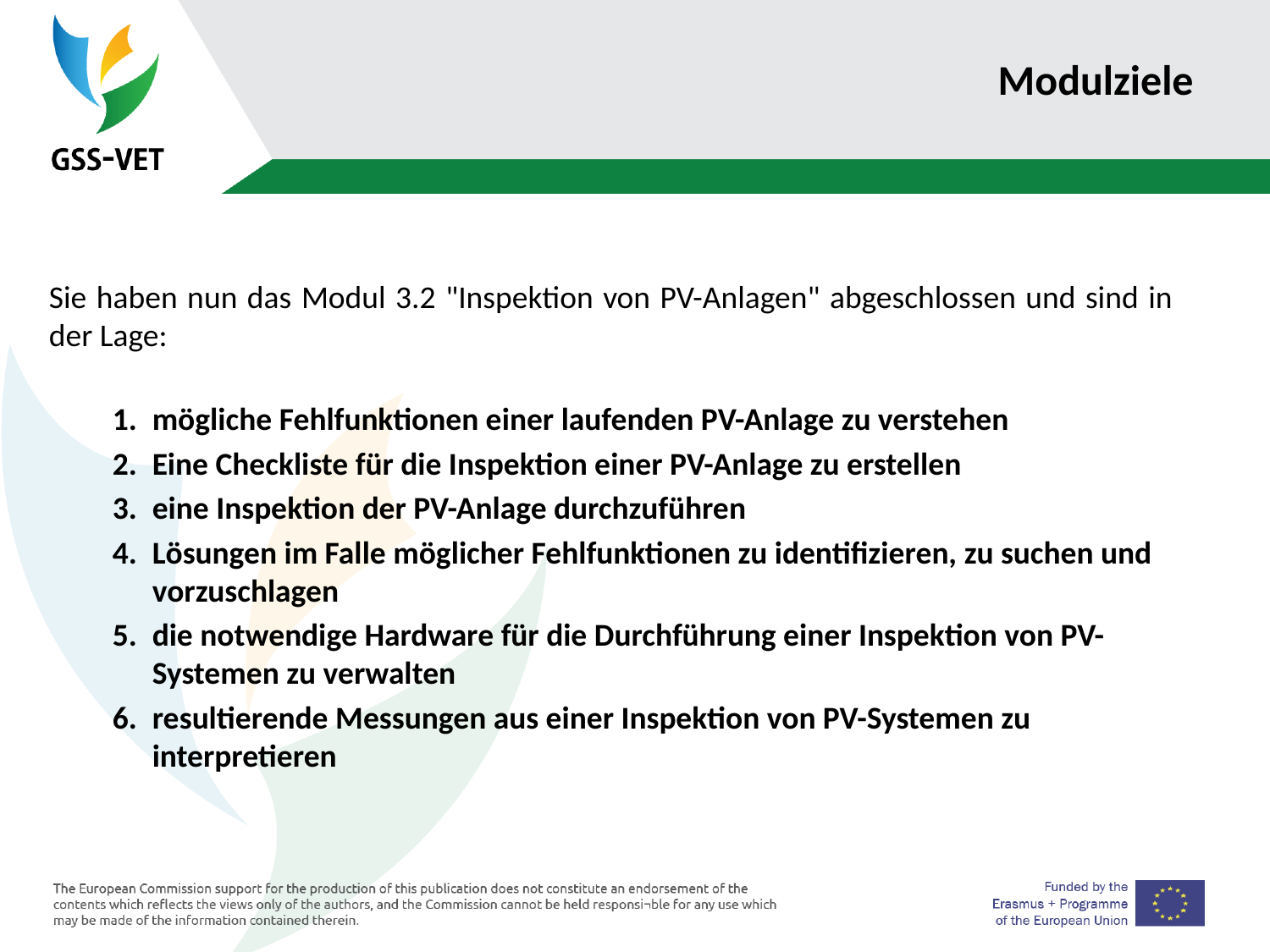

# Modulziele

Sie haben nun das Modul 3.2 "Inspektion von PV-Anlagen" abgeschlossen und sind in der Lage:

mögliche Fehlfunktionen einer laufenden PV-Anlage zu verstehen
Eine Checkliste für die Inspektion einer PV-Anlage zu erstellen
eine Inspektion der PV-Anlage durchzuführen
Lösungen im Falle möglicher Fehlfunktionen zu identifizieren, zu suchen und vorzuschlagen
die notwendige Hardware für die Durchführung einer Inspektion von PV-Systemen zu verwalten
resultierende Messungen aus einer Inspektion von PV-Systemen zu interpretieren